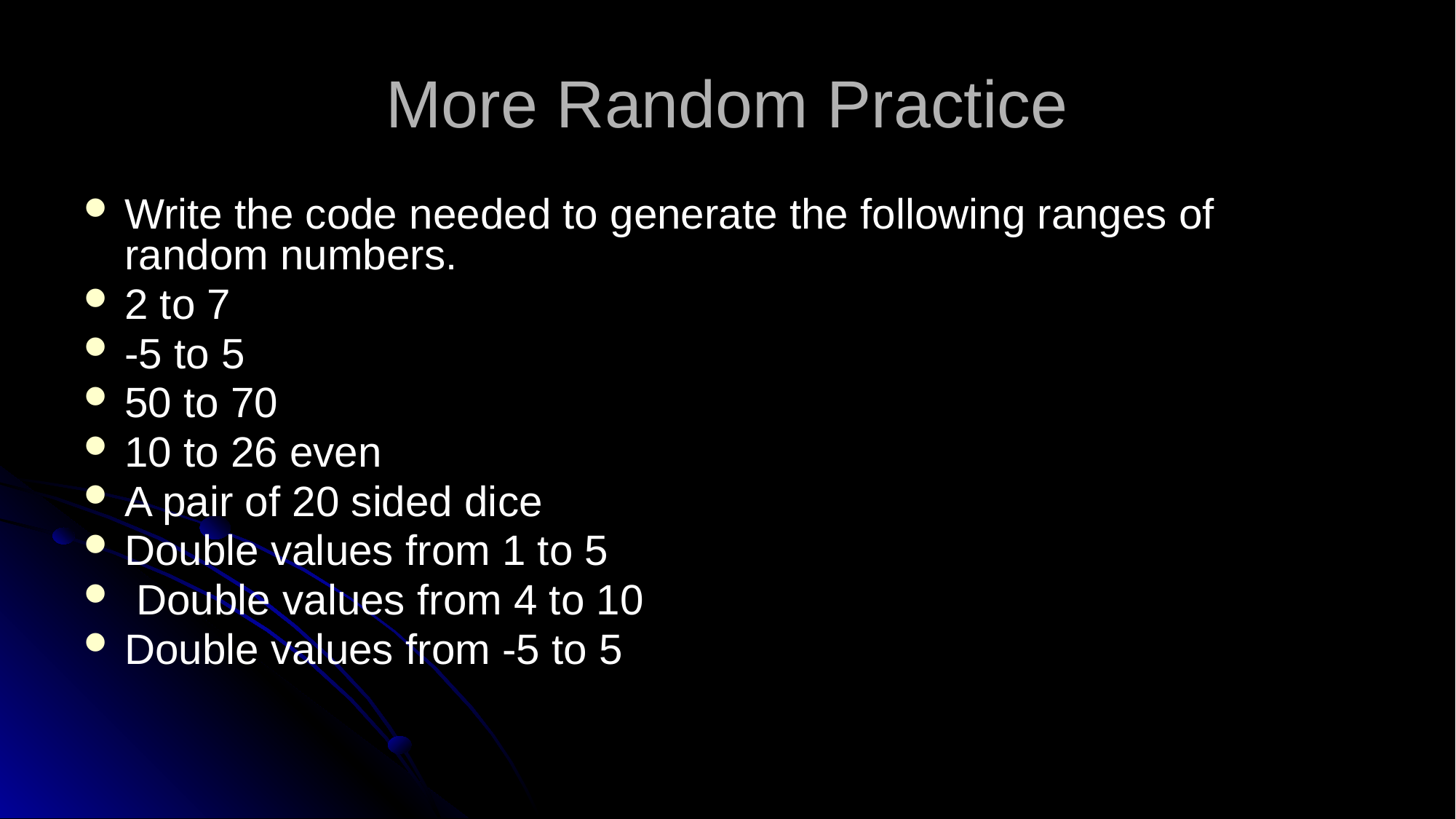

# More Random Practice
Write the code needed to generate the following ranges of random numbers.
2 to 7
-5 to 5
50 to 70
10 to 26 even
A pair of 20 sided dice
Double values from 1 to 5
 Double values from 4 to 10
Double values from -5 to 5